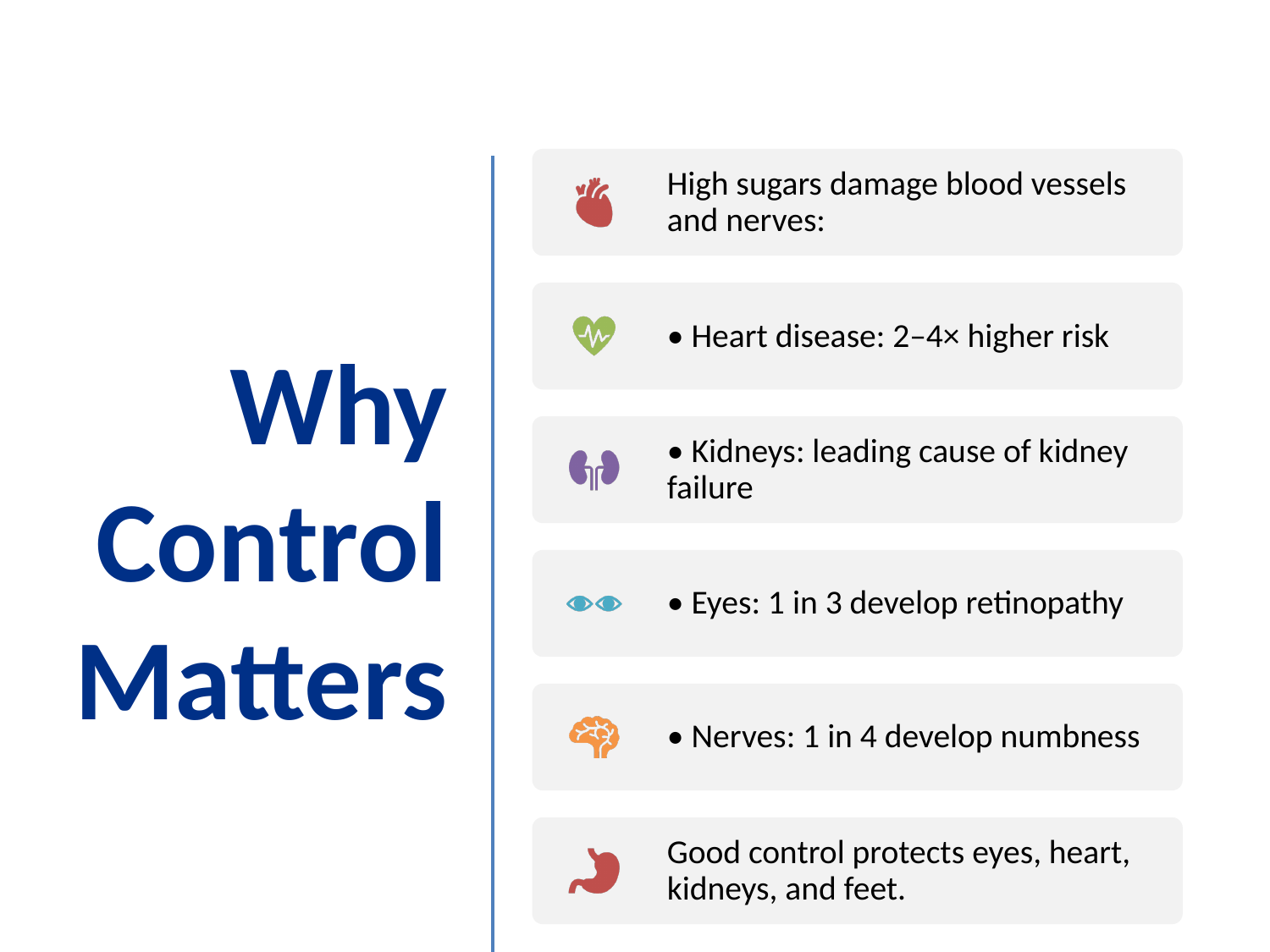

# Why Control Matters
High sugars damage blood vessels and nerves:
• Heart disease: 2–4× higher risk
• Kidneys: leading cause of kidney failure
• Eyes: 1 in 3 develop retinopathy
• Nerves: 1 in 4 develop numbness
Good control protects eyes, heart, kidneys, and feet.